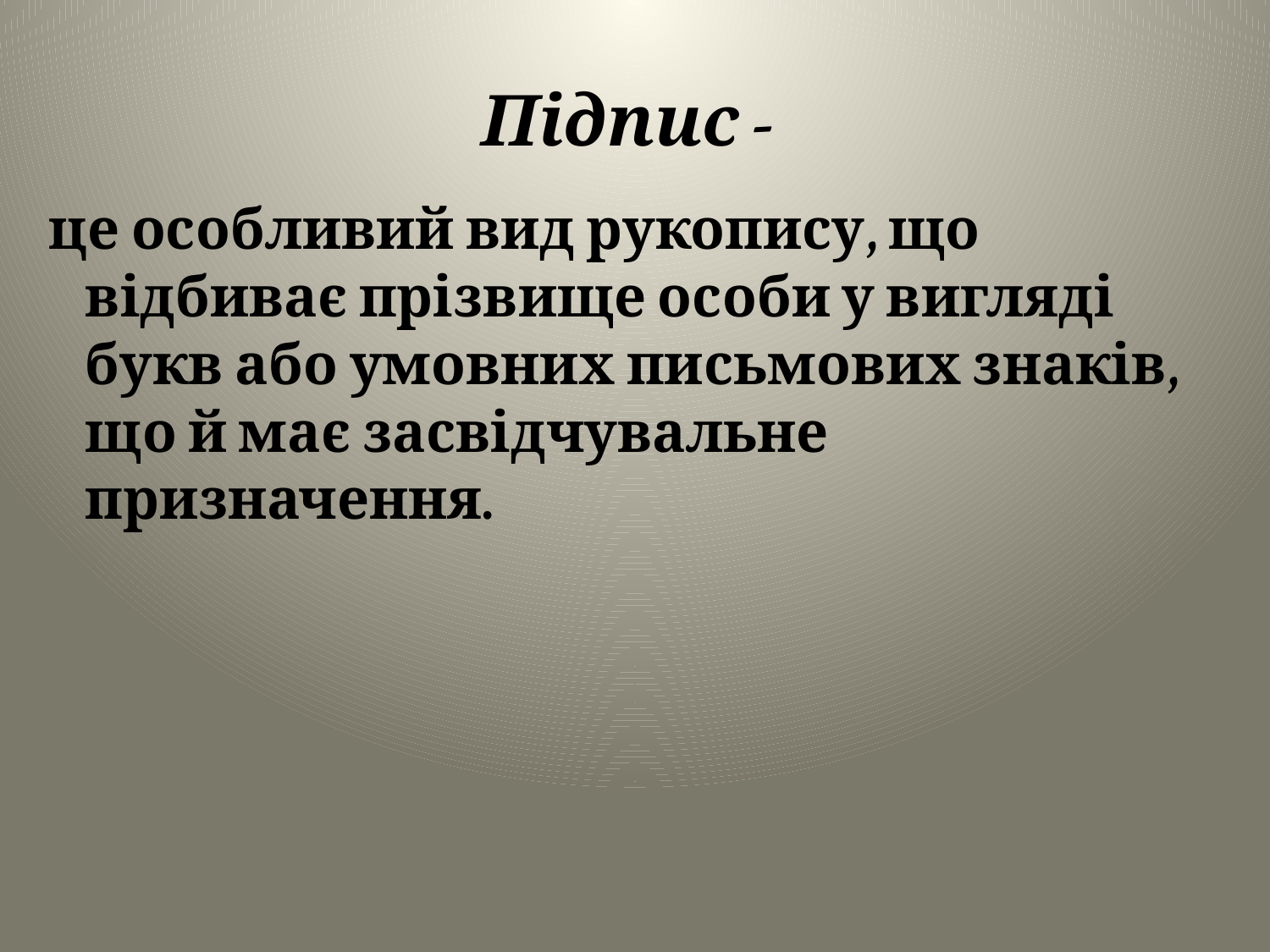

# Підпис -
 це особливий вид рукопису, що відбиває прізвище особи у вигляді букв або умовних письмових знаків, що й має засвідчувальне призначення.